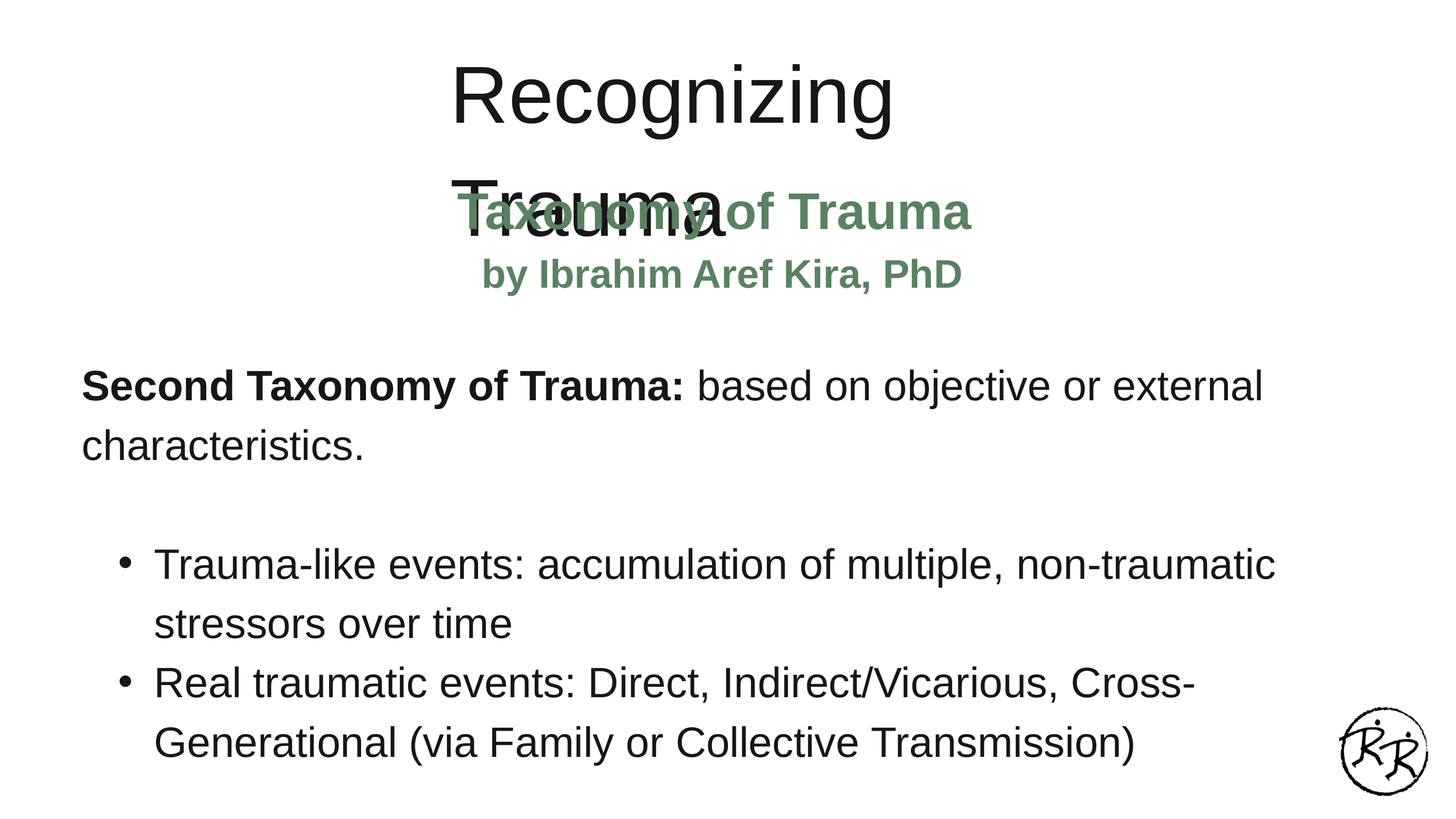

Recognizing Trauma
Taxonomy of Trauma
by Ibrahim Aref Kira, PhD
Second Taxonomy of Trauma: based on objective or external characteristics.

Trauma-like events: accumulation of multiple, non-traumatic stressors over time
Real traumatic events: Direct, Indirect/Vicarious, Cross-Generational (via Family or Collective Transmission)